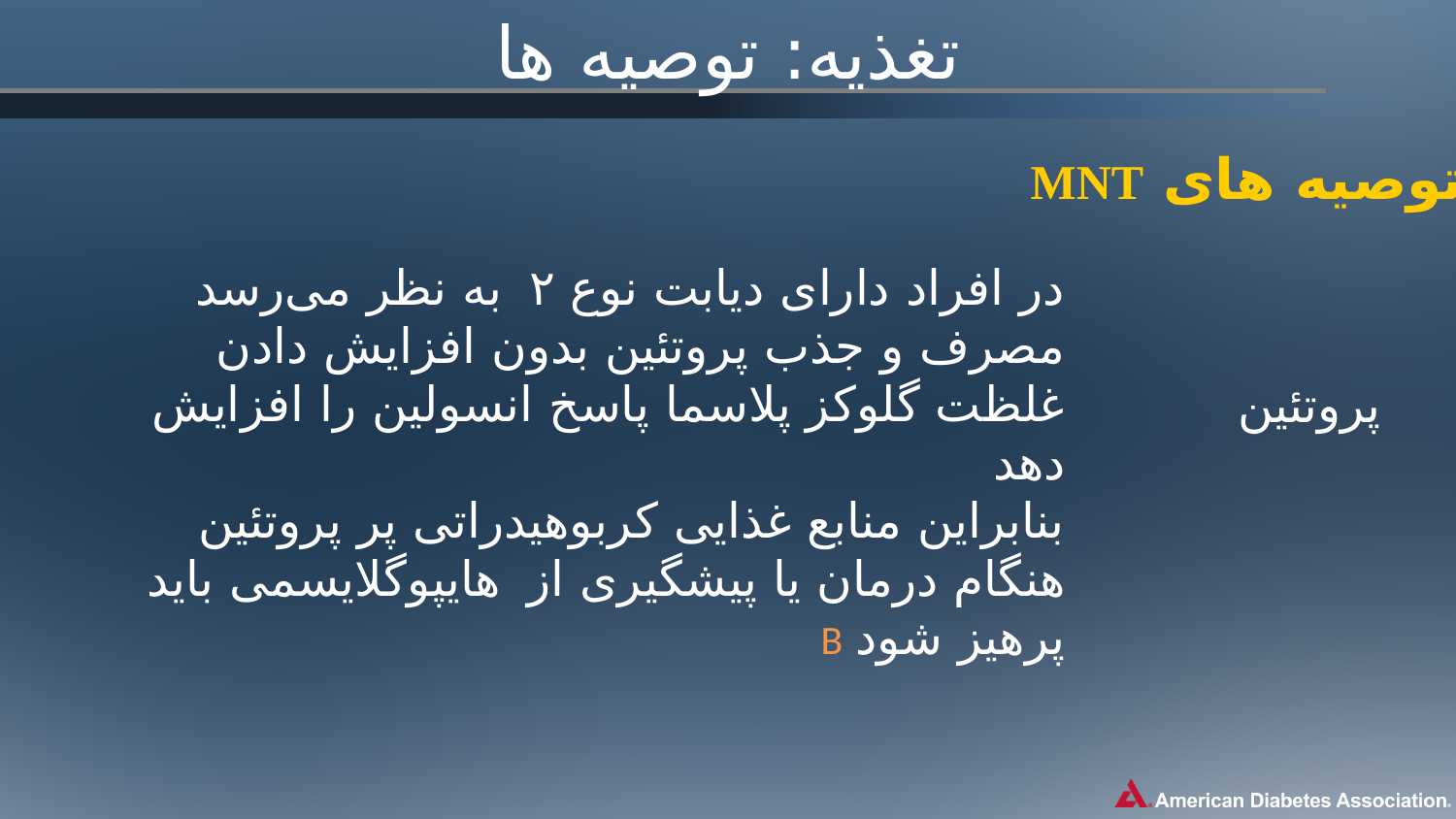

# تغذیه: توصیه ها
توصیه های MNT
در افراد دارای دیابت نوع ۲  به نظر می‌رسد مصرف و جذب پروتئین بدون افزایش دادن غلظت گلوکز پلاسما پاسخ انسولین را افزایش دهد
بنابراین منابع غذایی کربوهیدراتی پر پروتئین هنگام درمان یا پیشگیری از  هایپوگلایسمی باید پرهیز شود B
پروتئین